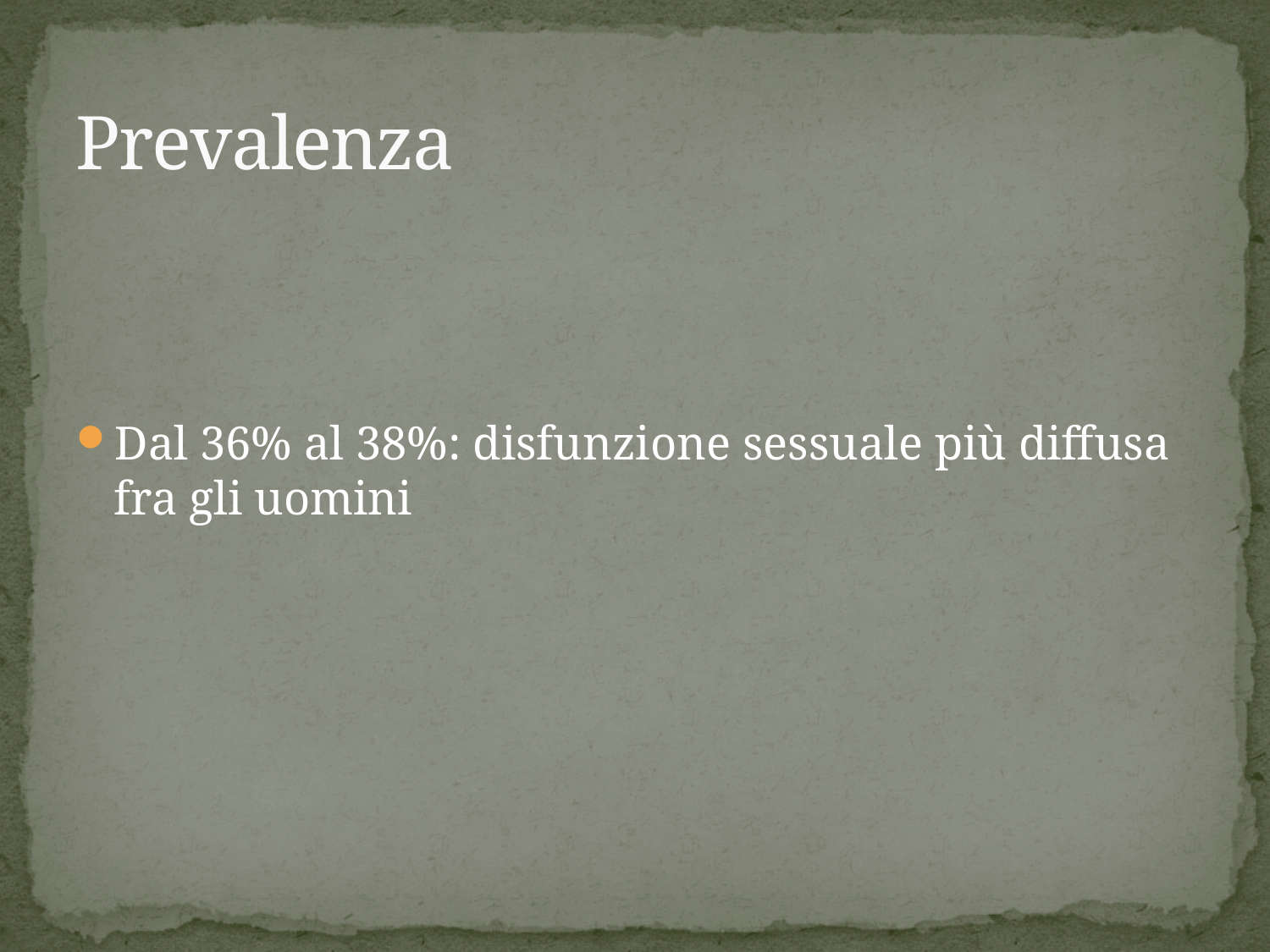

# Prevalenza

Dal 36% al 38%: disfunzione sessuale più diffusa fra gli uomini